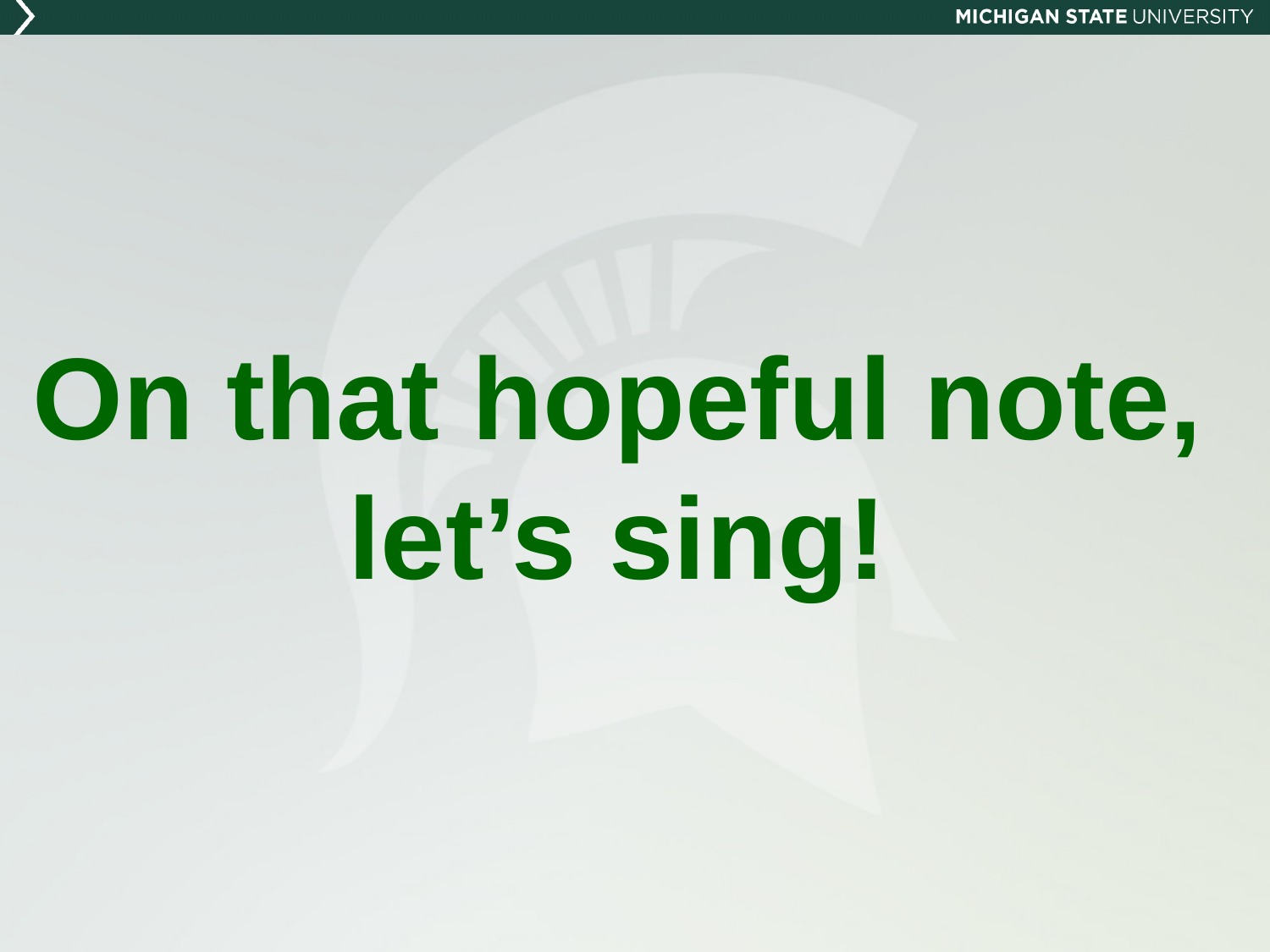

# On that hopeful note, let’s sing!